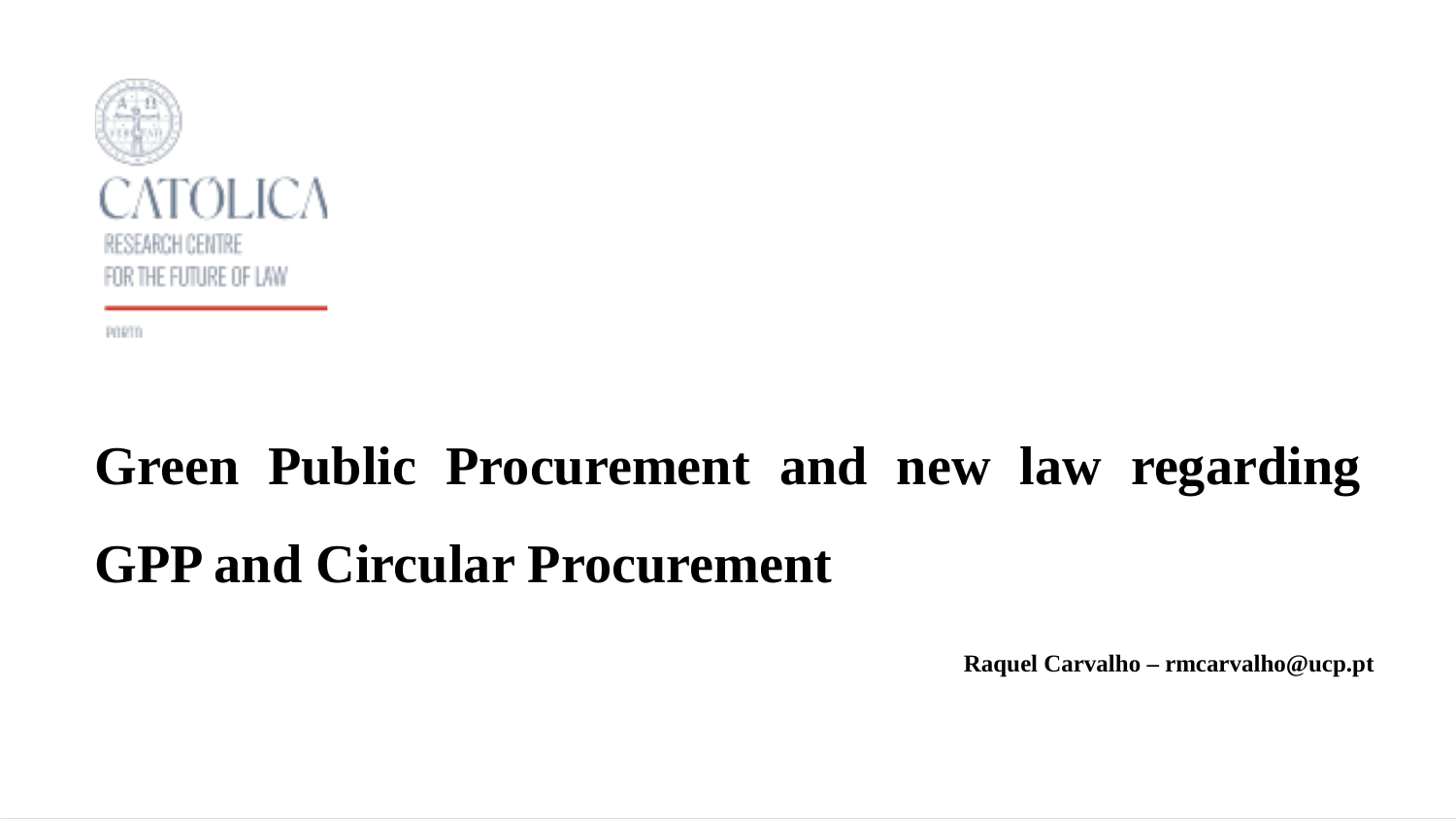

# Green Public Procurement and new law regarding GPP and Circular Procurement
Raquel Carvalho – rmcarvalho@ucp.pt